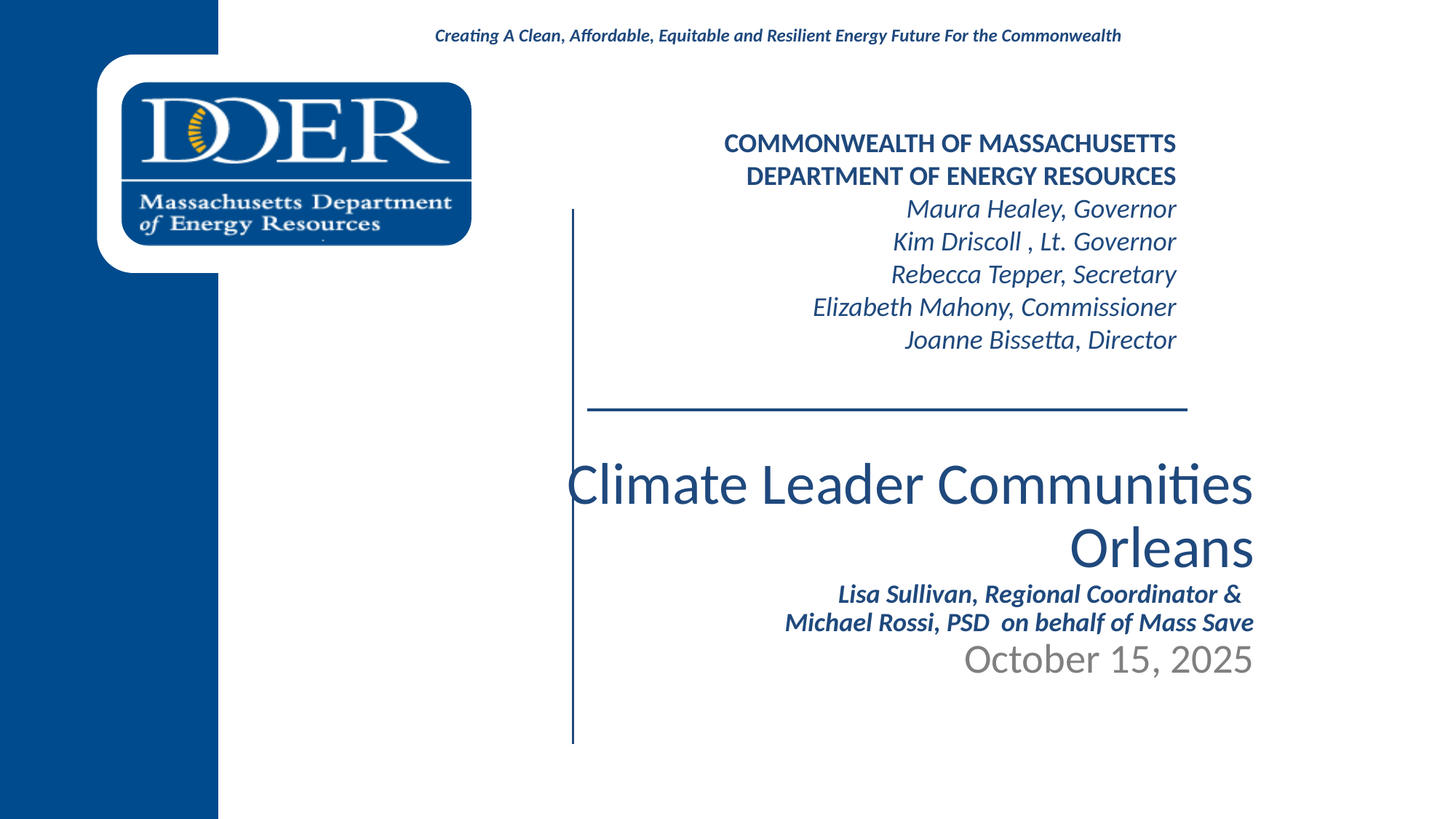

COMMONWEALTH OF MASSACHUSETTS
DEPARTMENT OF ENERGY RESOURCES
Maura Healey, Governor
Kim Driscoll , Lt. Governor
Rebecca Tepper, Secretary
Elizabeth Mahony, Commissioner
Joanne Bissetta, Director
# Climate Leader Communities Orleans Lisa Sullivan, Regional Coordinator & Michael Rossi, PSD  on behalf of Mass Save October 15, 2025